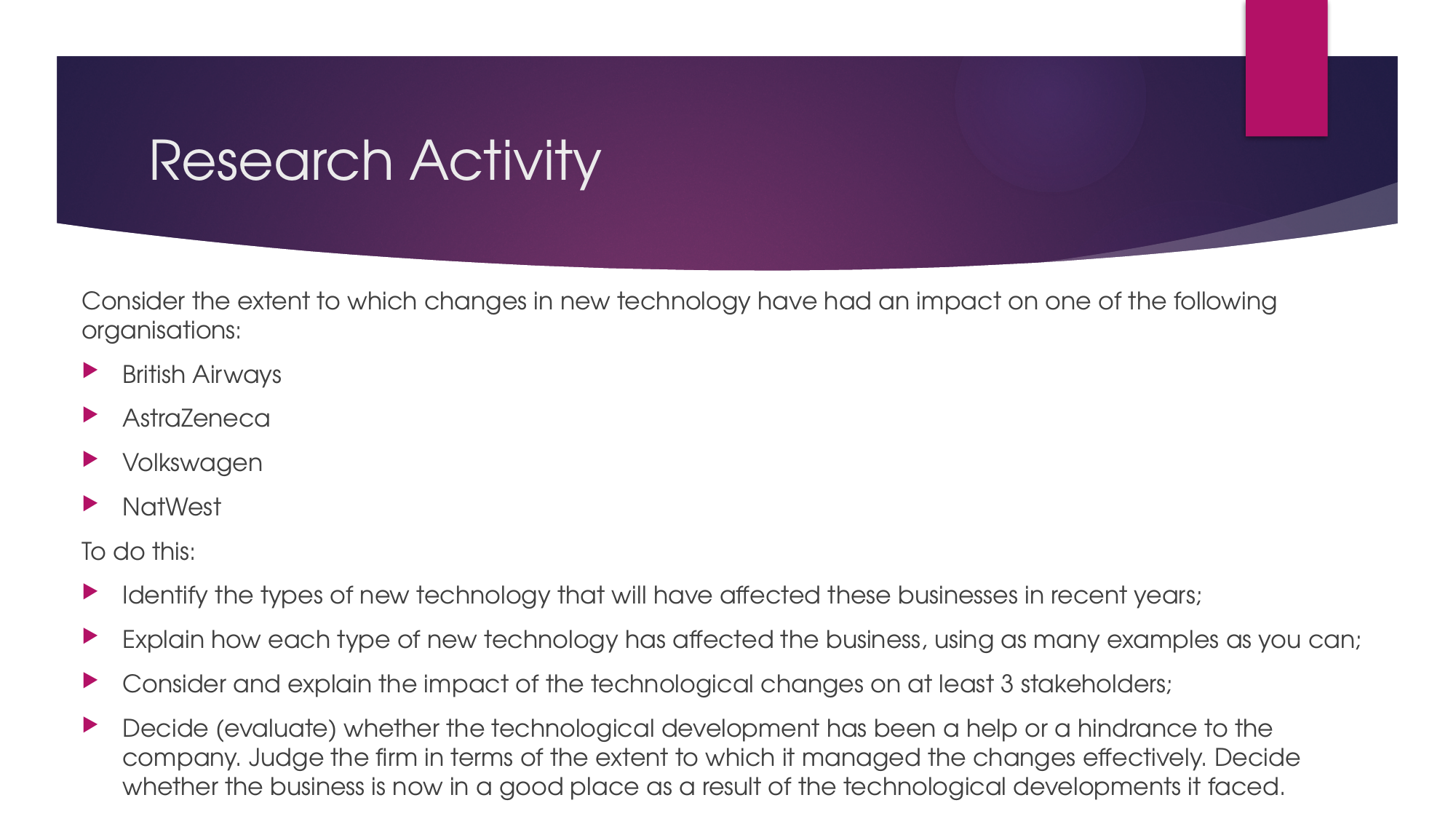

# Research Activity
Consider the extent to which changes in new technology have had an impact on one of the following organisations:
British Airways
AstraZeneca
Volkswagen
NatWest
To do this:
Identify the types of new technology that will have affected these businesses in recent years;
Explain how each type of new technology has affected the business, using as many examples as you can;
Consider and explain the impact of the technological changes on at least 3 stakeholders;
Decide (evaluate) whether the technological development has been a help or a hindrance to the company. Judge the firm in terms of the extent to which it managed the changes effectively. Decide whether the business is now in a good place as a result of the technological developments it faced.